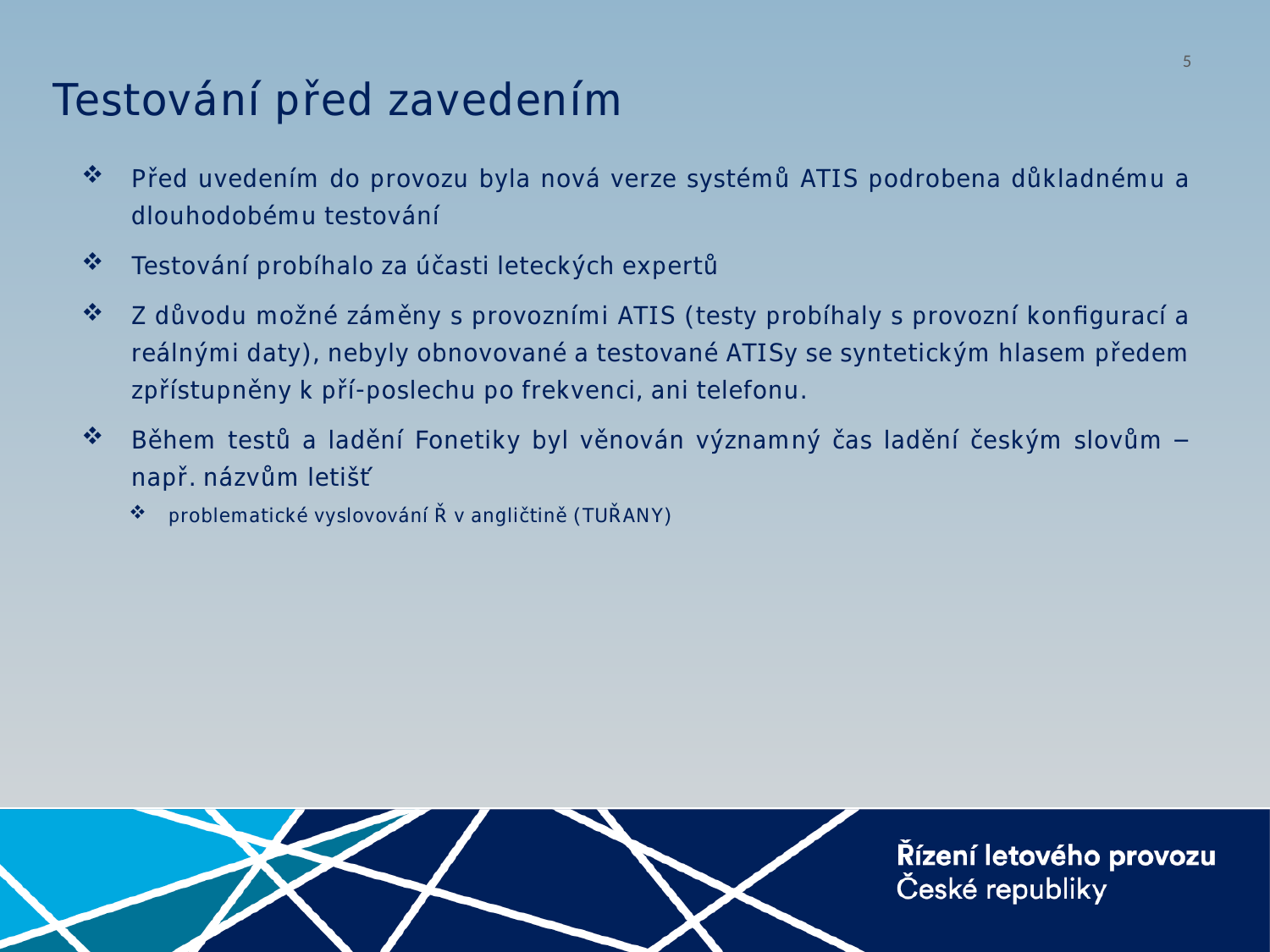

# Testování před zavedením
Před uvedením do provozu byla nová verze systémů ATIS podrobena důkladnému a dlouhodobému testování
Testování probíhalo za účasti leteckých expertů
Z důvodu možné záměny s provozními ATIS (testy probíhaly s provozní konfigurací a reálnými daty), nebyly obnovované a testované ATISy se syntetickým hlasem předem zpřístupněny k pří-poslechu po frekvenci, ani telefonu.
Během testů a ladění Fonetiky byl věnován významný čas ladění českým slovům – např. názvům letišť
problematické vyslovování Ř v angličtině (TUŘANY)